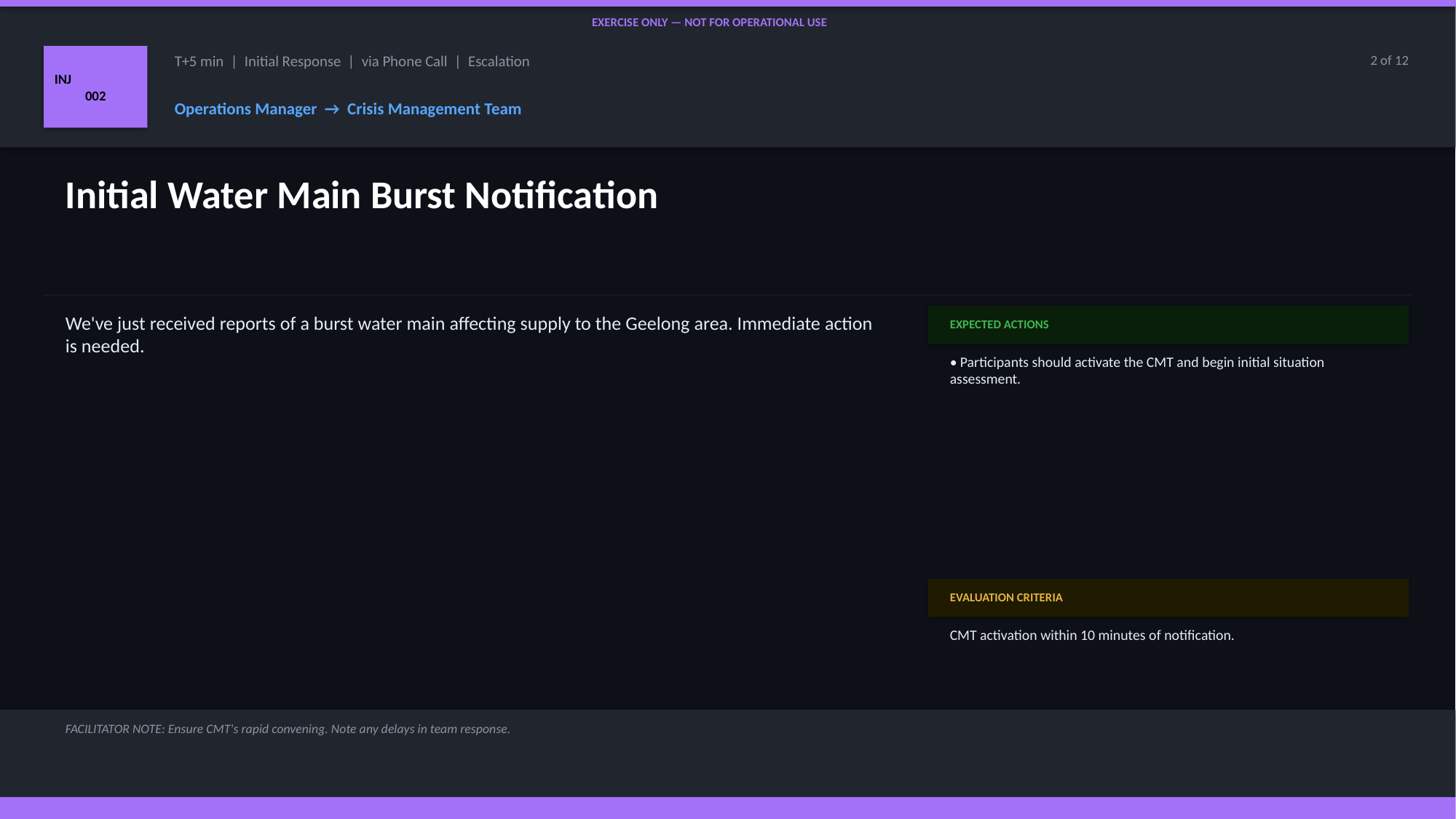

EXERCISE ONLY — NOT FOR OPERATIONAL USE
INJ
002
T+5 min  |  Initial Response  |  via Phone Call  |  Escalation
2 of 12
Operations Manager  →  Crisis Management Team
Initial Water Main Burst Notification

We've just received reports of a burst water main affecting supply to the Geelong area. Immediate action is needed.

EXPECTED ACTIONS
• Participants should activate the CMT and begin initial situation assessment.

EVALUATION CRITERIA
CMT activation within 10 minutes of notification.

FACILITATOR NOTE: Ensure CMT's rapid convening. Note any delays in team response.